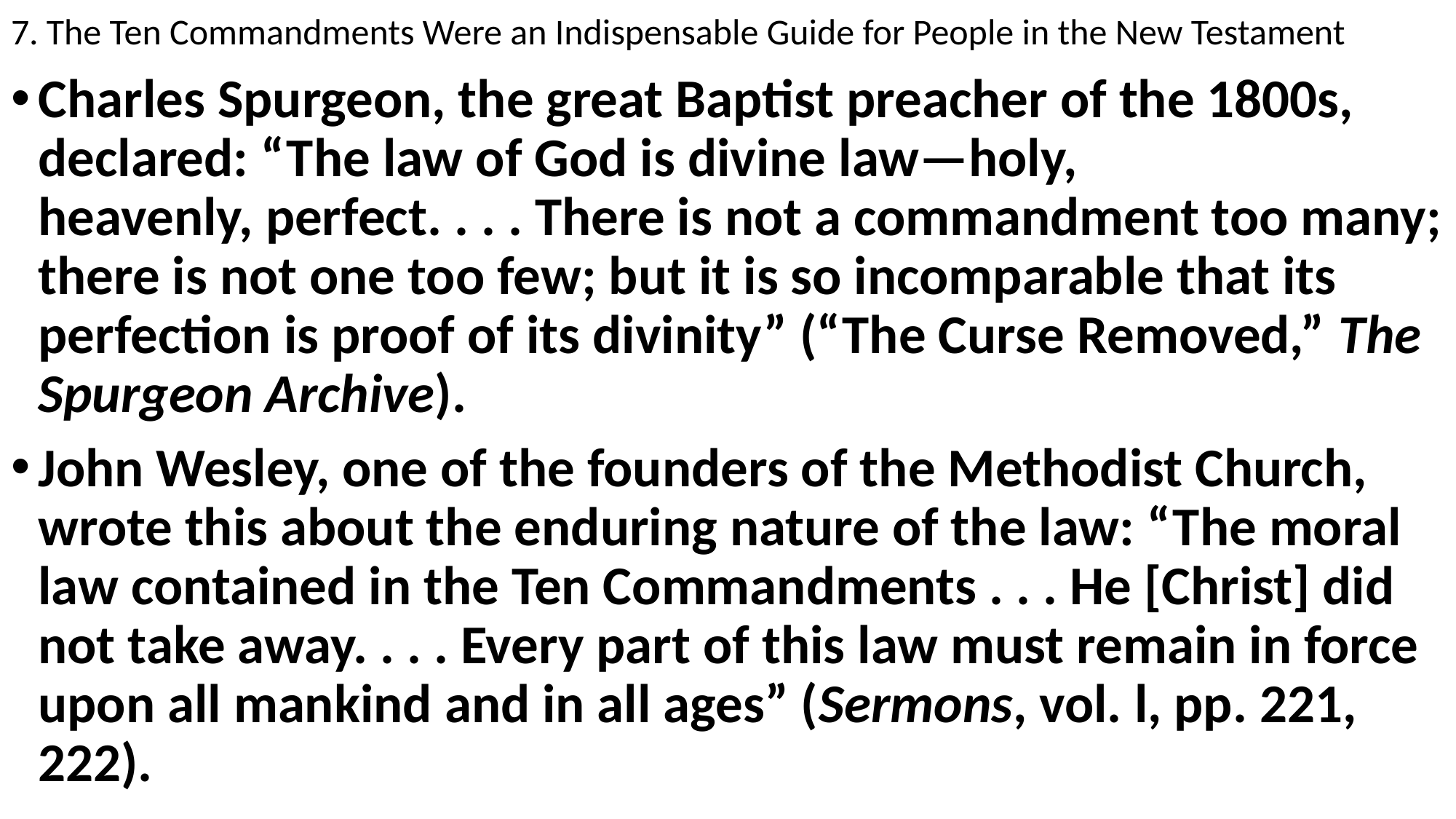

# 7. The Ten Commandments Were an Indispensable Guide for People in the New Testament
Charles Spurgeon, the great Baptist preacher of the 1800s, declared: “The law of God is divine law—holy, heavenly, perfect. . . . There is not a commandment too many; there is not one too few; but it is so incomparable that its perfection is proof of its divinity” (“The Curse Removed,” The Spurgeon Archive).
John Wesley, one of the founders of the Methodist Church, wrote this about the enduring nature of the law: “The moral law contained in the Ten Commandments . . . He [Christ] did not take away. . . . Every part of this law must remain in force upon all mankind and in all ages” (Sermons, vol. l, pp. 221, 222).